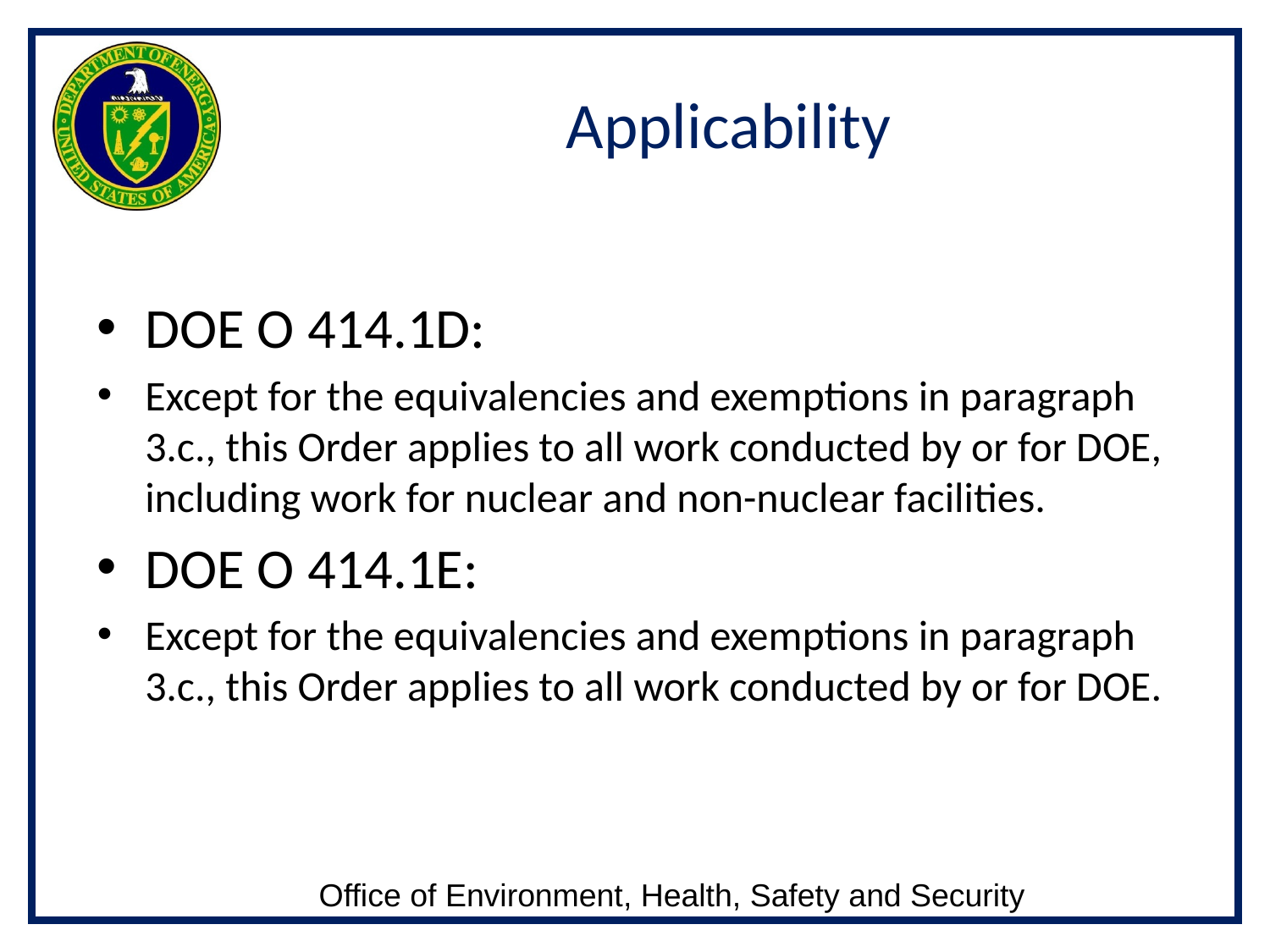

# Applicability
DOE O 414.1D:
Except for the equivalencies and exemptions in paragraph 3.c., this Order applies to all work conducted by or for DOE, including work for nuclear and non-nuclear facilities.
DOE O 414.1E:
Except for the equivalencies and exemptions in paragraph 3.c., this Order applies to all work conducted by or for DOE.